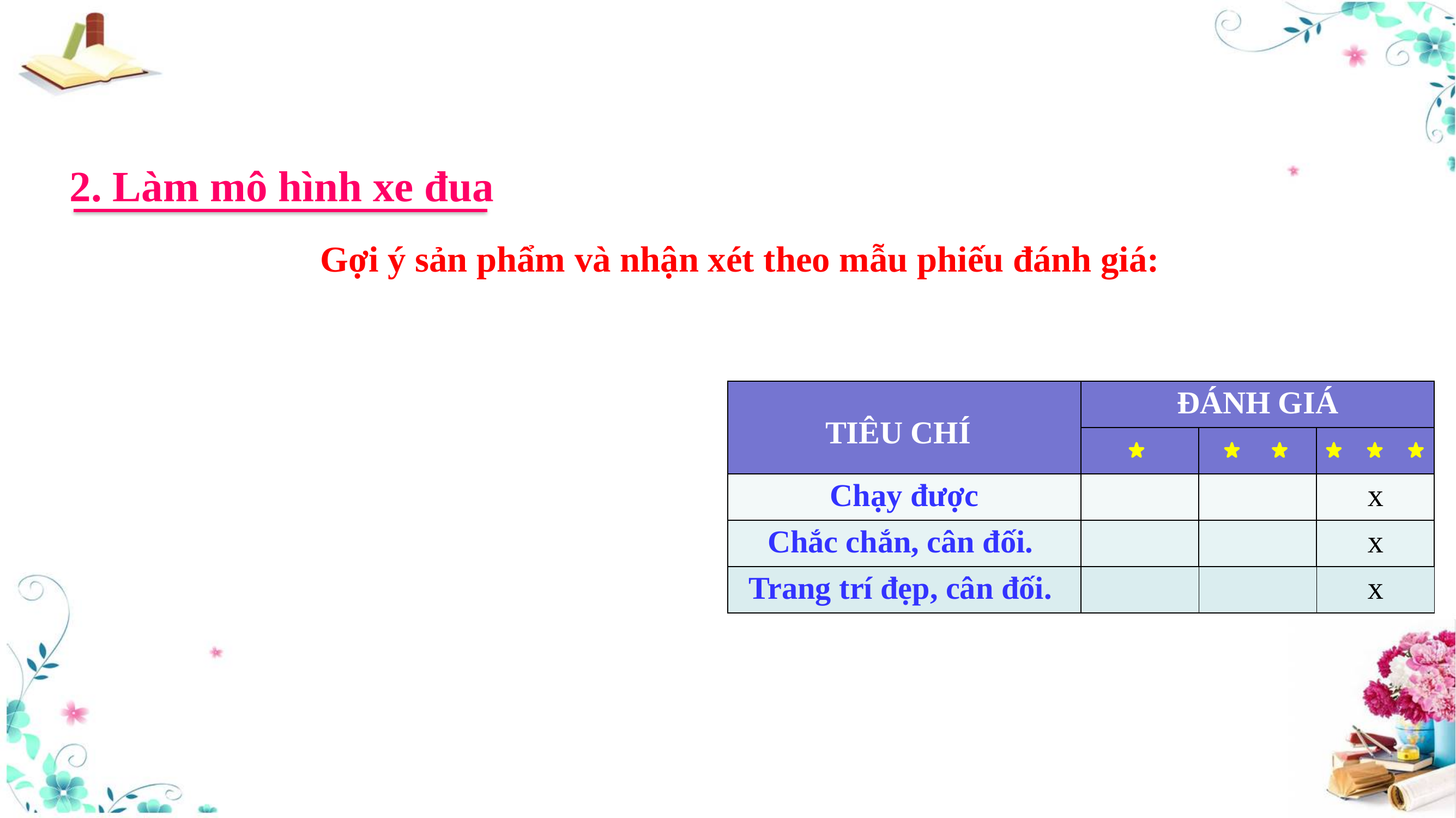

2. Làm mô hình xe đua
Gợi ý sản phẩm và nhận xét theo mẫu phiếu đánh giá:
|  | ĐÁNH GIÁ |  |  |
| --- | --- | --- | --- |
|  |  |  |  |
| Chạy được |  |  | x |
| Chắc chắn, cân đối. |  |  | x |
TIÊU CHÍ

| Trang trí đẹp, cân đối. |  |  | x |
| --- | --- | --- | --- |